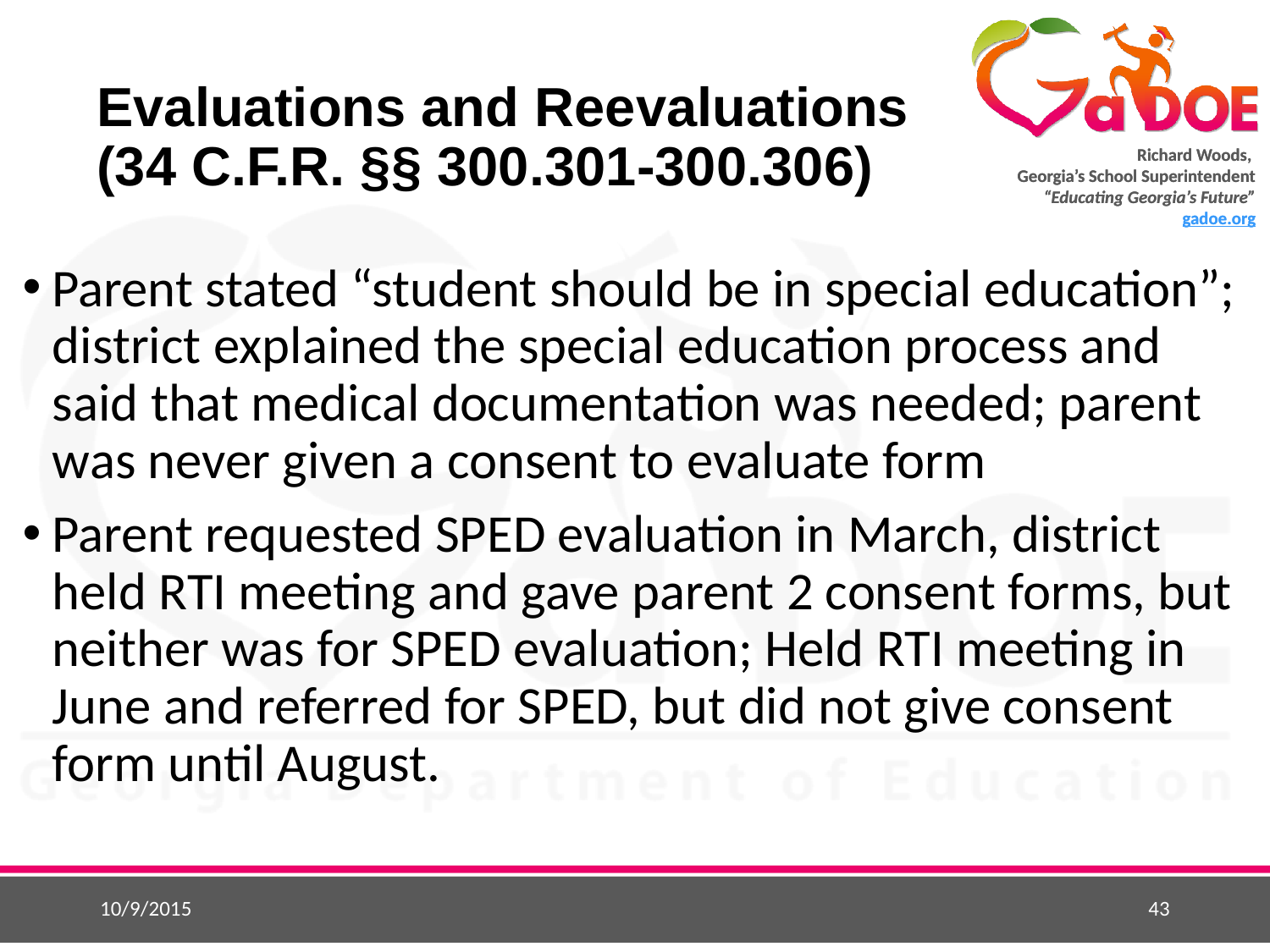

# Evaluations and Reevaluations (34 C.F.R. §§ 300.301-300.306)
Parent stated “student should be in special education”; district explained the special education process and said that medical documentation was needed; parent was never given a consent to evaluate form
Parent requested SPED evaluation in March, district held RTI meeting and gave parent 2 consent forms, but neither was for SPED evaluation; Held RTI meeting in June and referred for SPED, but did not give consent form until August.

10/9/2015
43